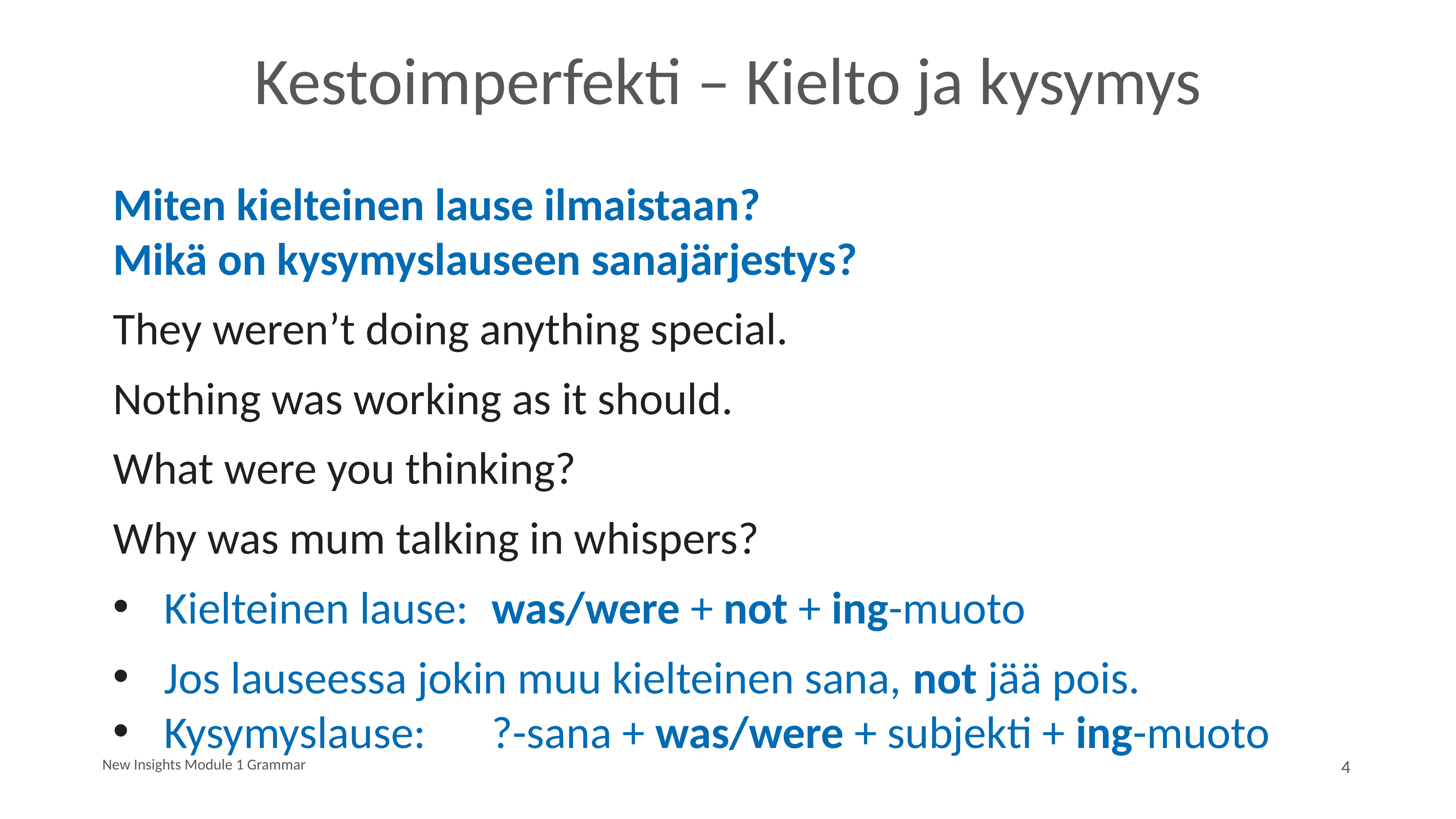

# Kestoimperfekti – Kielto ja kysymys
Miten kielteinen lause ilmaistaan?
Mikä on kysymyslauseen sanajärjestys?
They weren’t doing anything special.
Nothing was working as it should.
What were you thinking?
Why was mum talking in whispers?
Kielteinen lause: 	was/were + not + ing-muoto
Jos lauseessa jokin muu kielteinen sana, not jää pois.
Kysymyslause: 		?-sana + was/were + subjekti + ing-muoto

New Insights Module 1 Grammar
4